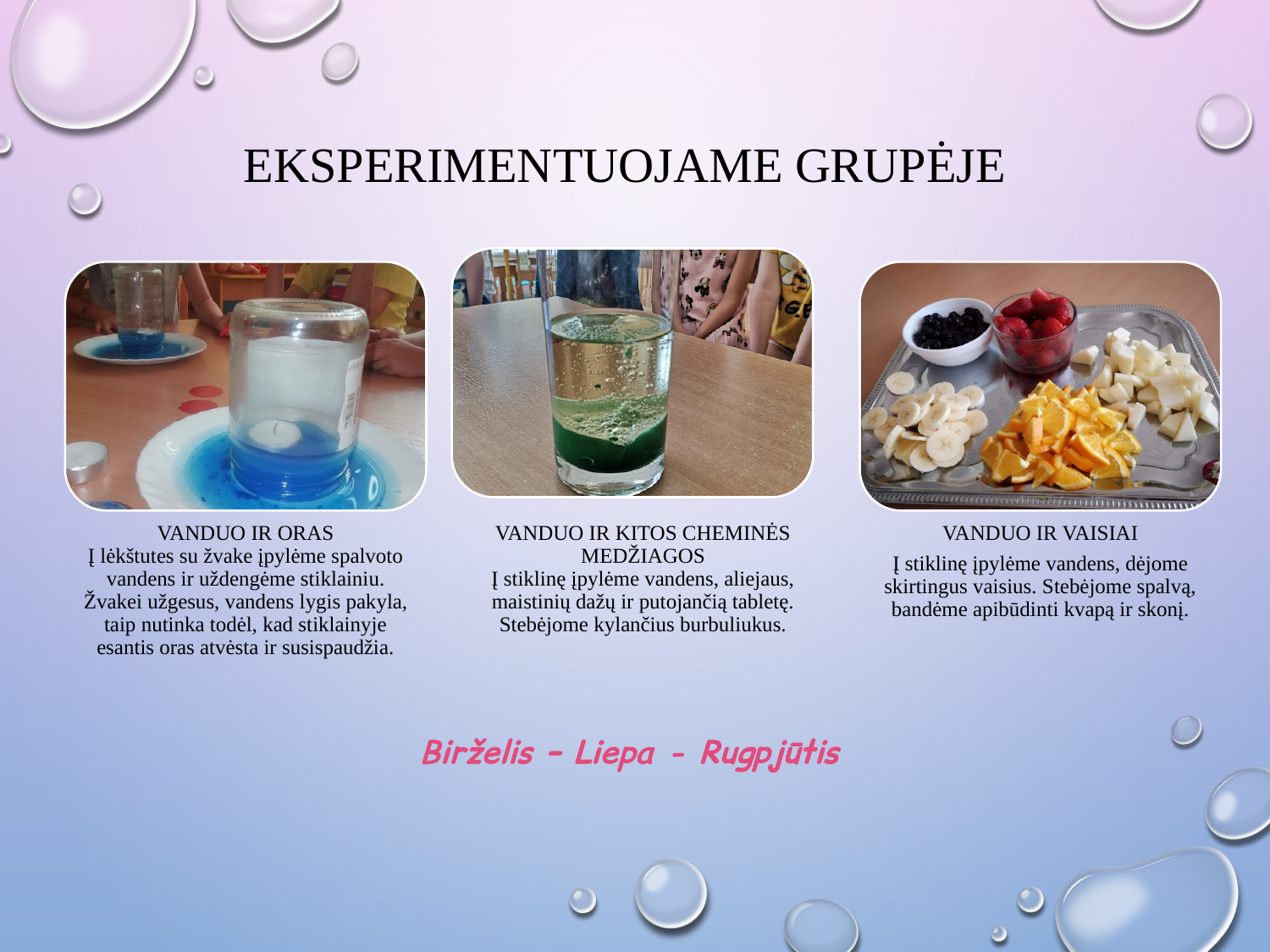

EKSPERIMENTUOJAME GRUPĖJE

VANDUO IR ORAS
Į lėkštutes su žvake įpylėme spalvoto vandens ir uždengėme stiklainiu. Žvakei užgesus, vandens lygis pakyla, taip nutinka todėl, kad stiklainyje esantis oras atvėsta ir susispaudžia.

VANDUO IR KITOS CHEMINĖS MEDŽIAGOS
Į stiklinę įpylėme vandens, aliejaus, maistinių dažų ir putojančią tabletę. Stebėjome kylančius burbuliukus.

VANDUO IR VAISIAI
Į stiklinę įpylėme vandens, dėjome skirtingus vaisius. Stebėjome spalvą, bandėme apibūdinti kvapą ir skonį.
Birželis – Liepa - Rugpjūtis